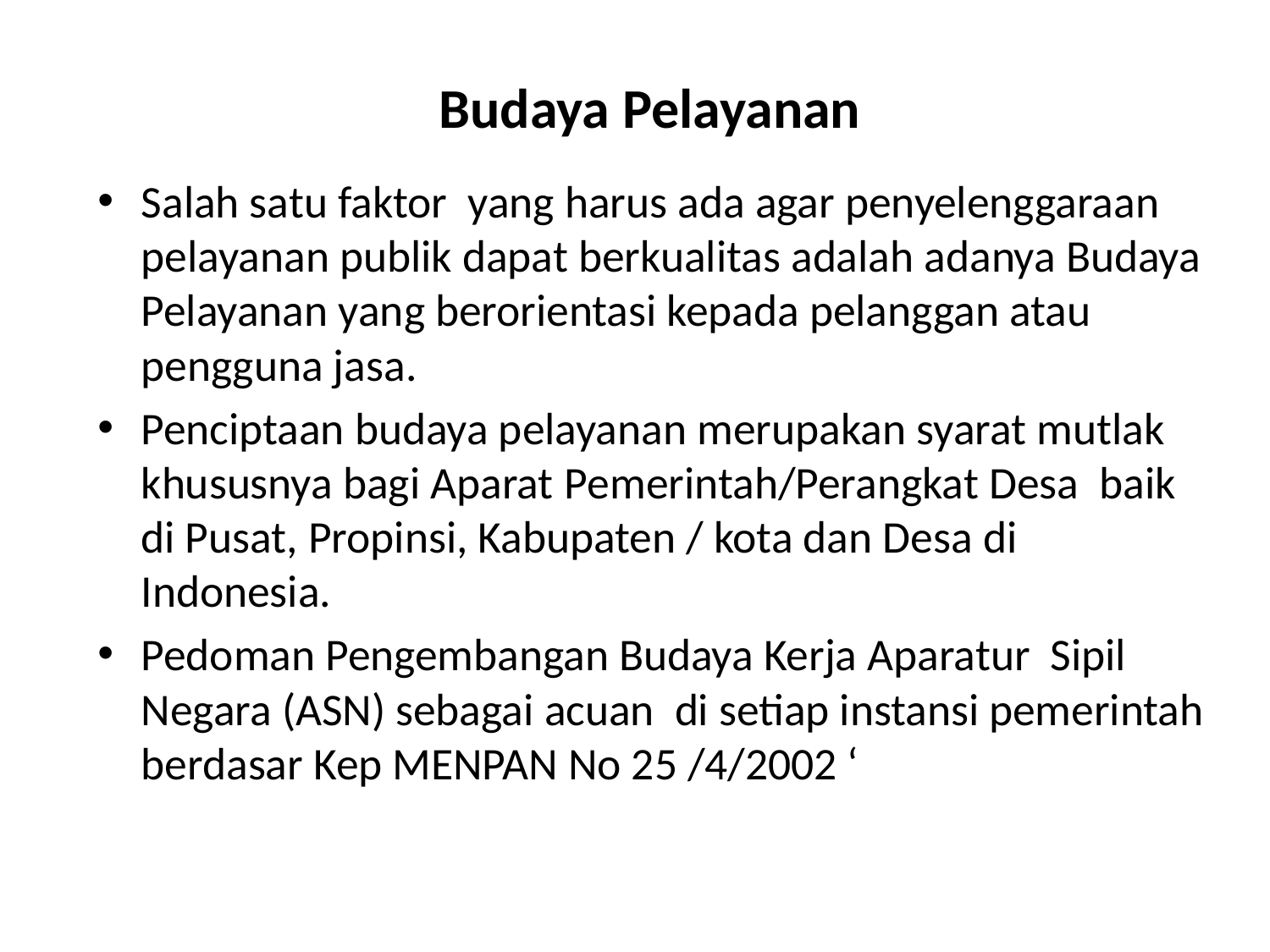

# Budaya Pelayanan
Salah satu faktor  yang harus ada agar penyelenggaraan pelayanan publik dapat berkualitas adalah adanya Budaya Pelayanan yang berorientasi kepada pelanggan atau pengguna jasa.
Penciptaan budaya pelayanan merupakan syarat mutlak khususnya bagi Aparat Pemerintah/Perangkat Desa  baik di Pusat, Propinsi, Kabupaten / kota dan Desa di Indonesia.
Pedoman Pengembangan Budaya Kerja Aparatur  Sipil Negara (ASN) sebagai acuan  di setiap instansi pemerintah berdasar Kep MENPAN No 25 /4/2002 ‘